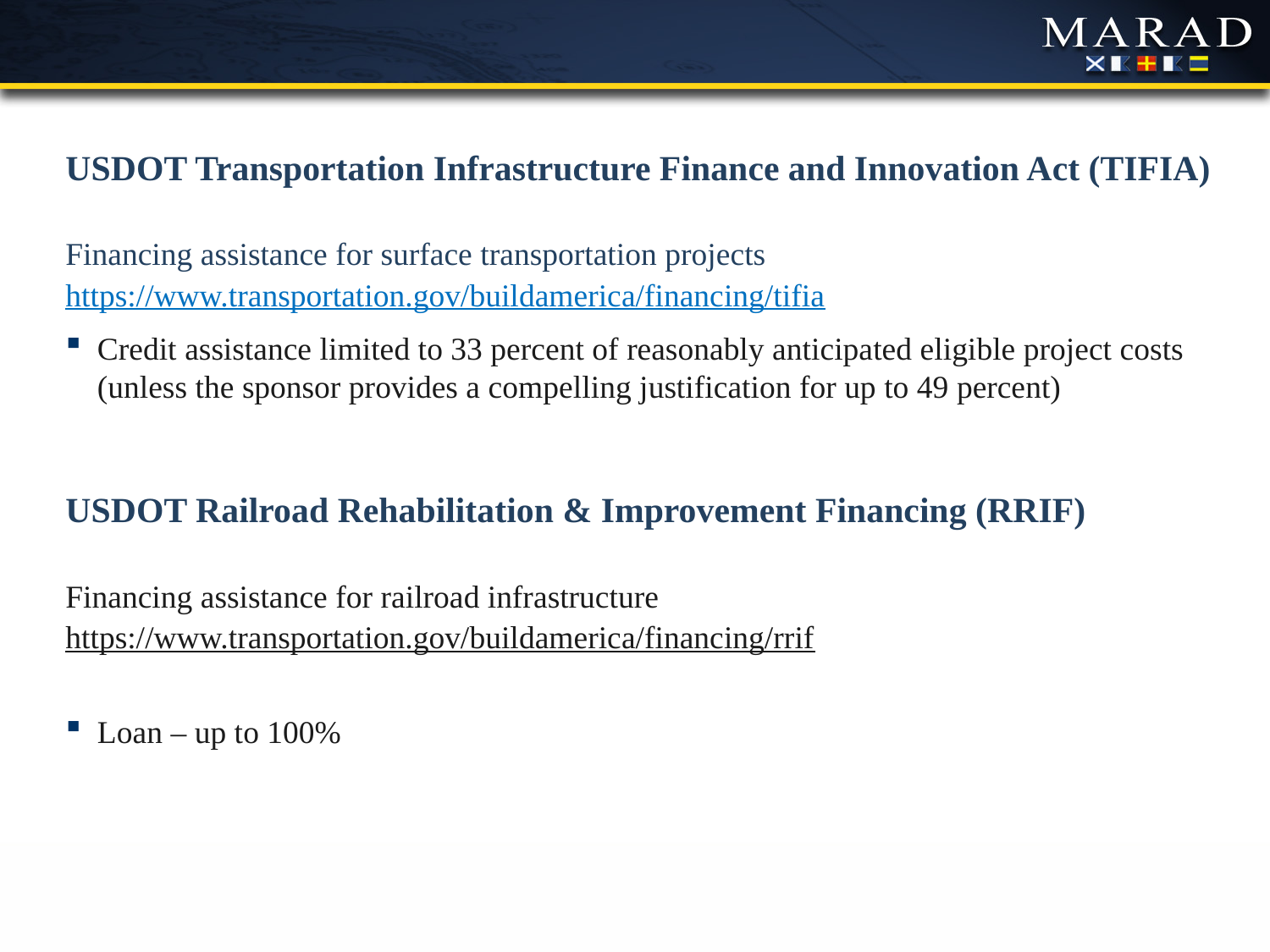

USDOT Transportation Infrastructure Finance and Innovation Act (TIFIA)

Financing assistance for surface transportation projects
https://www.transportation.gov/buildamerica/financing/tifia
Credit assistance limited to 33 percent of reasonably anticipated eligible project costs (unless the sponsor provides a compelling justification for up to 49 percent)

USDOT Railroad Rehabilitation & Improvement Financing (RRIF)

Financing assistance for railroad infrastructure
https://www.transportation.gov/buildamerica/financing/rrif

Loan – up to 100%